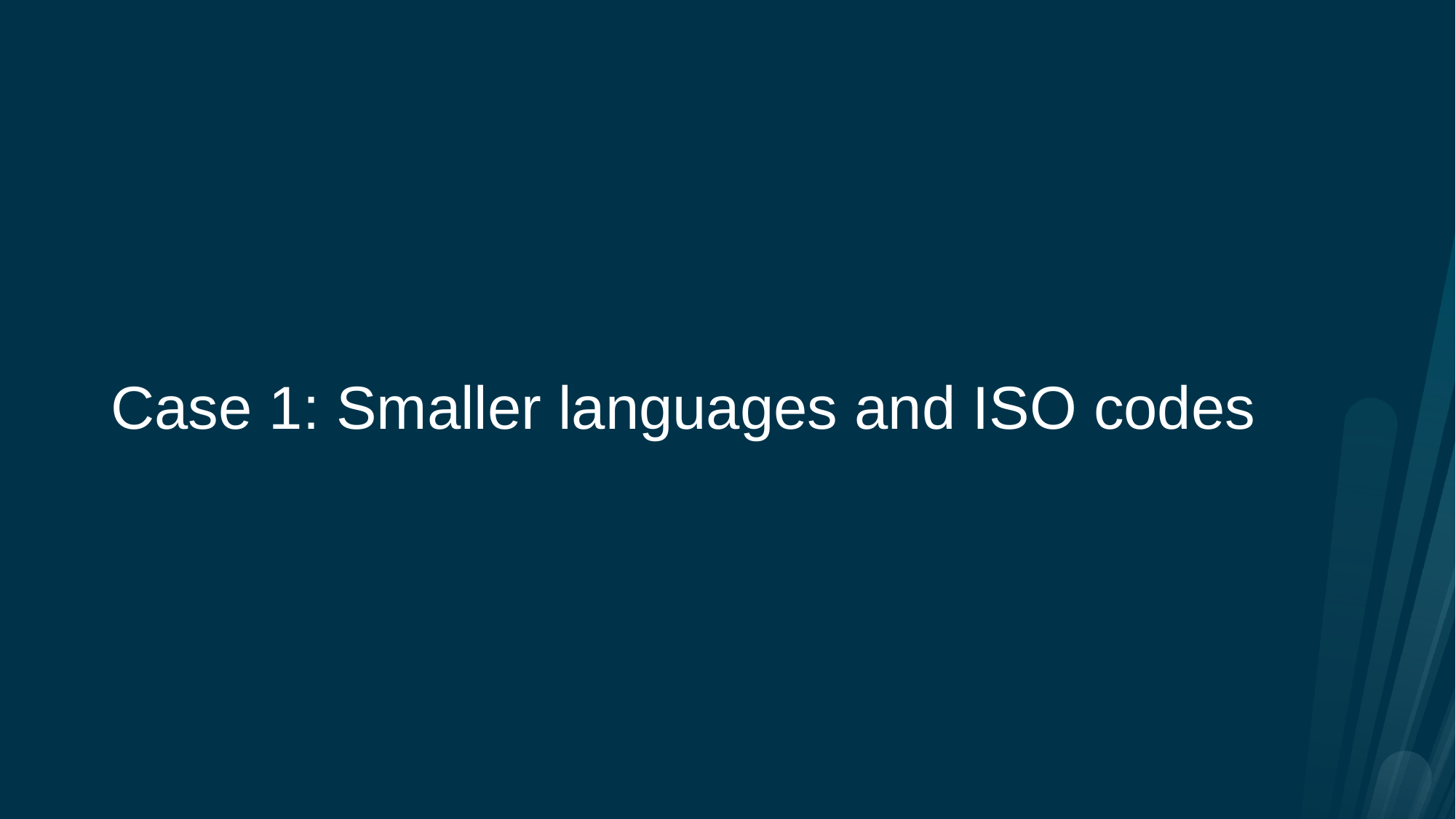

# Case 1: Smaller languages and ISO codes